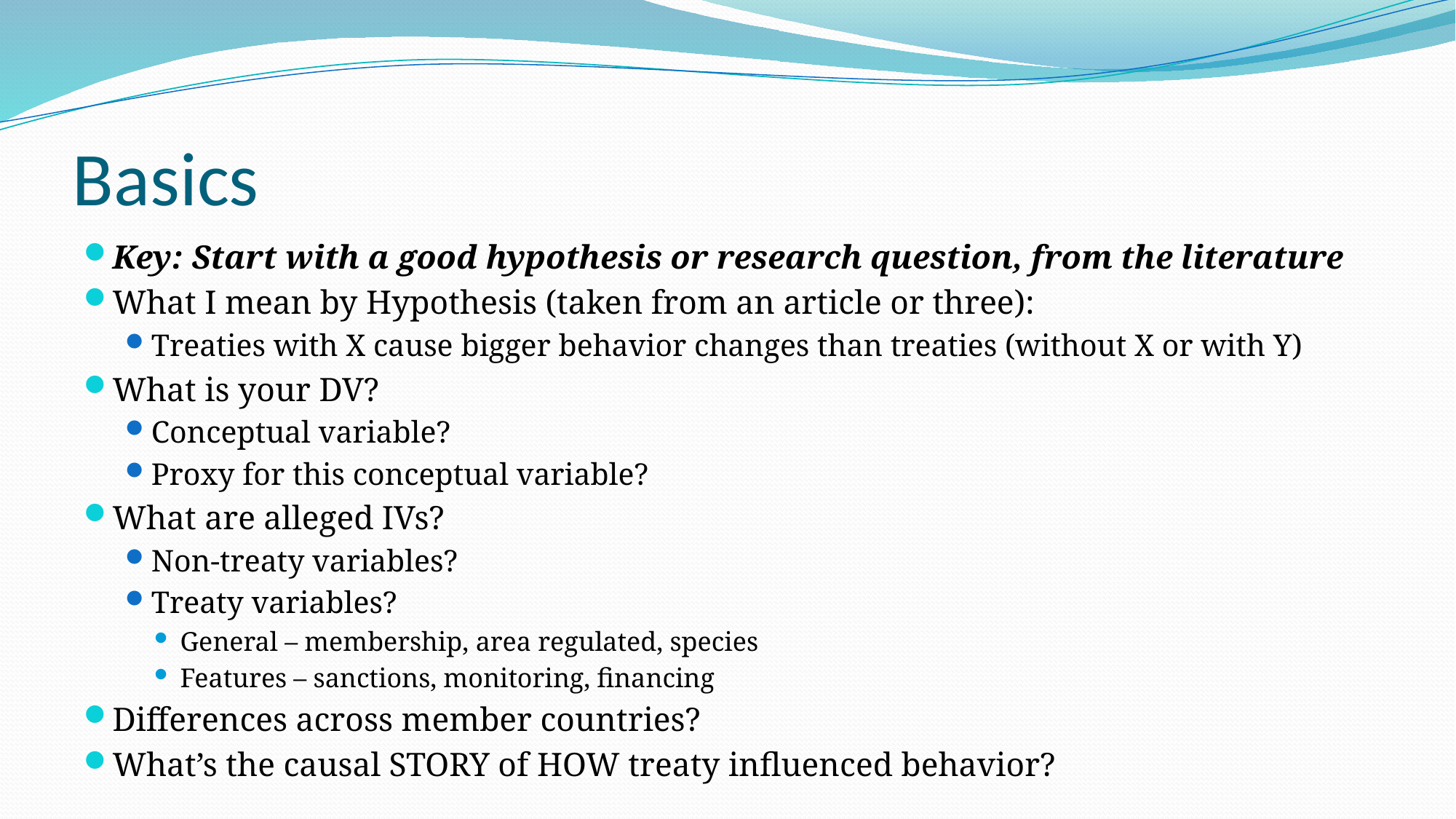

# Basics
Key: Start with a good hypothesis or research question, from the literature
What I mean by Hypothesis (taken from an article or three):
Treaties with X cause bigger behavior changes than treaties (without X or with Y)
What is your DV?
Conceptual variable?
Proxy for this conceptual variable?
What are alleged IVs?
Non-treaty variables?
Treaty variables?
General – membership, area regulated, species
Features – sanctions, monitoring, financing
Differences across member countries?
What’s the causal STORY of HOW treaty influenced behavior?